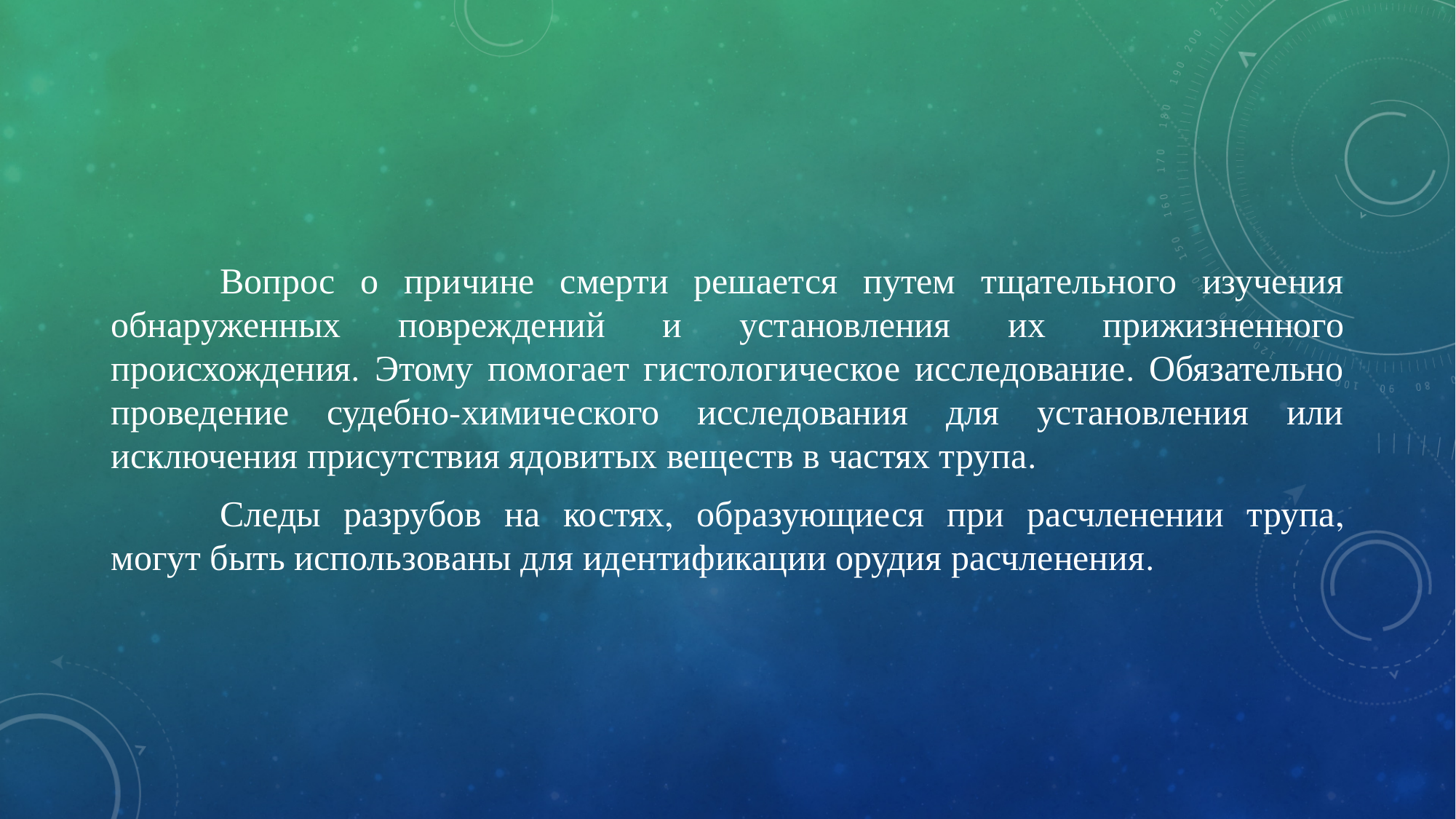

Вопрос о причине смерти решается путем тщательного изучения обнаруженных повреждений и установления их прижизненного происхождения. Этому помогает гистологическое исследование. Обязательно проведение судебно-химического исследования для установления или исключения присутствия ядовитых веществ в частях трупа.
	Следы разрубов на костях, образующиеся при расчленении трупа, могут быть использованы для идентификации орудия расчленения.